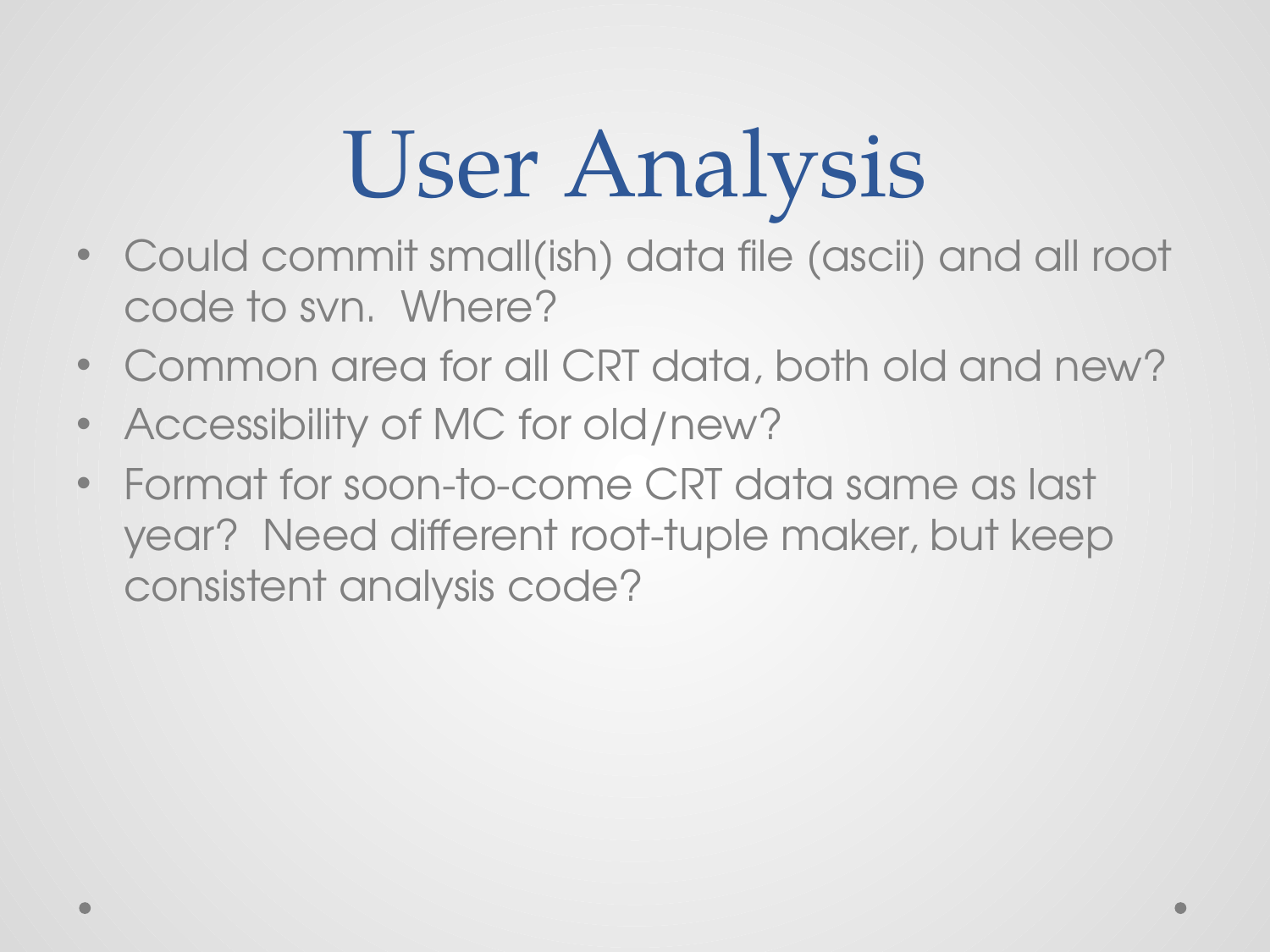

# User Analysis
Could commit small(ish) data file (ascii) and all root code to svn.  Where?
Common area for all CRT data, both old and new?
Accessibility of MC for old/new?
Format for soon-to-come CRT data same as last year?  Need different root-tuple maker, but keep consistent analysis code?